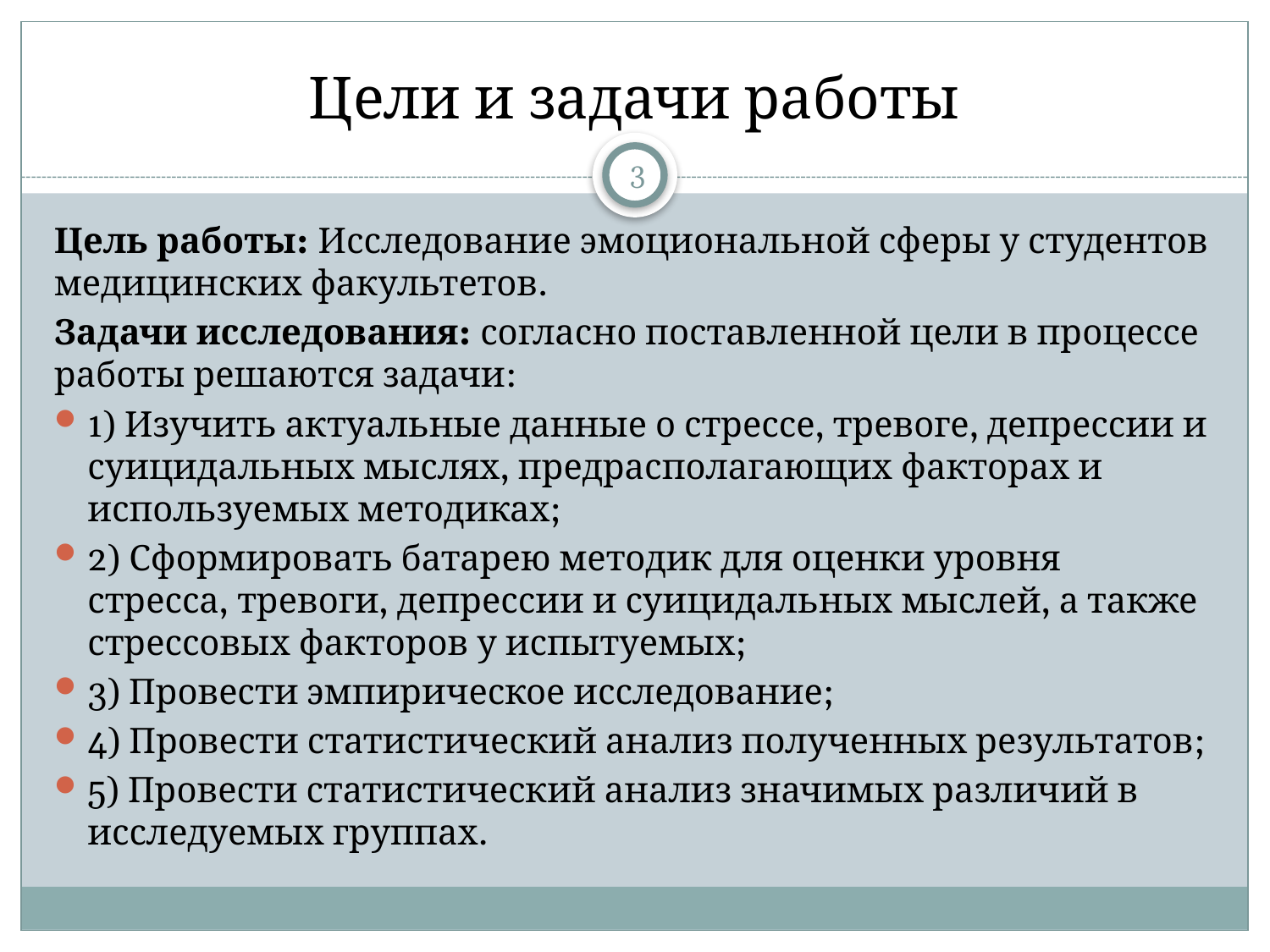

# Цели и задачи работы
3
Цель работы: Исследование эмоциональной сферы у студентов медицинских факультетов.
Задачи исследования: согласно поставленной цели в процессе работы решаются задачи:
1) Изучить актуальные данные о стрессе, тревоге, депрессии и суицидальных мыслях, предрасполагающих факторах и используемых методиках;
2) Сформировать батарею методик для оценки уровня стресса, тревоги, депрессии и суицидальных мыслей, а также стрессовых факторов у испытуемых;
3) Провести эмпирическое исследование;
4) Провести статистический анализ полученных результатов;
5) Провести статистический анализ значимых различий в исследуемых группах.